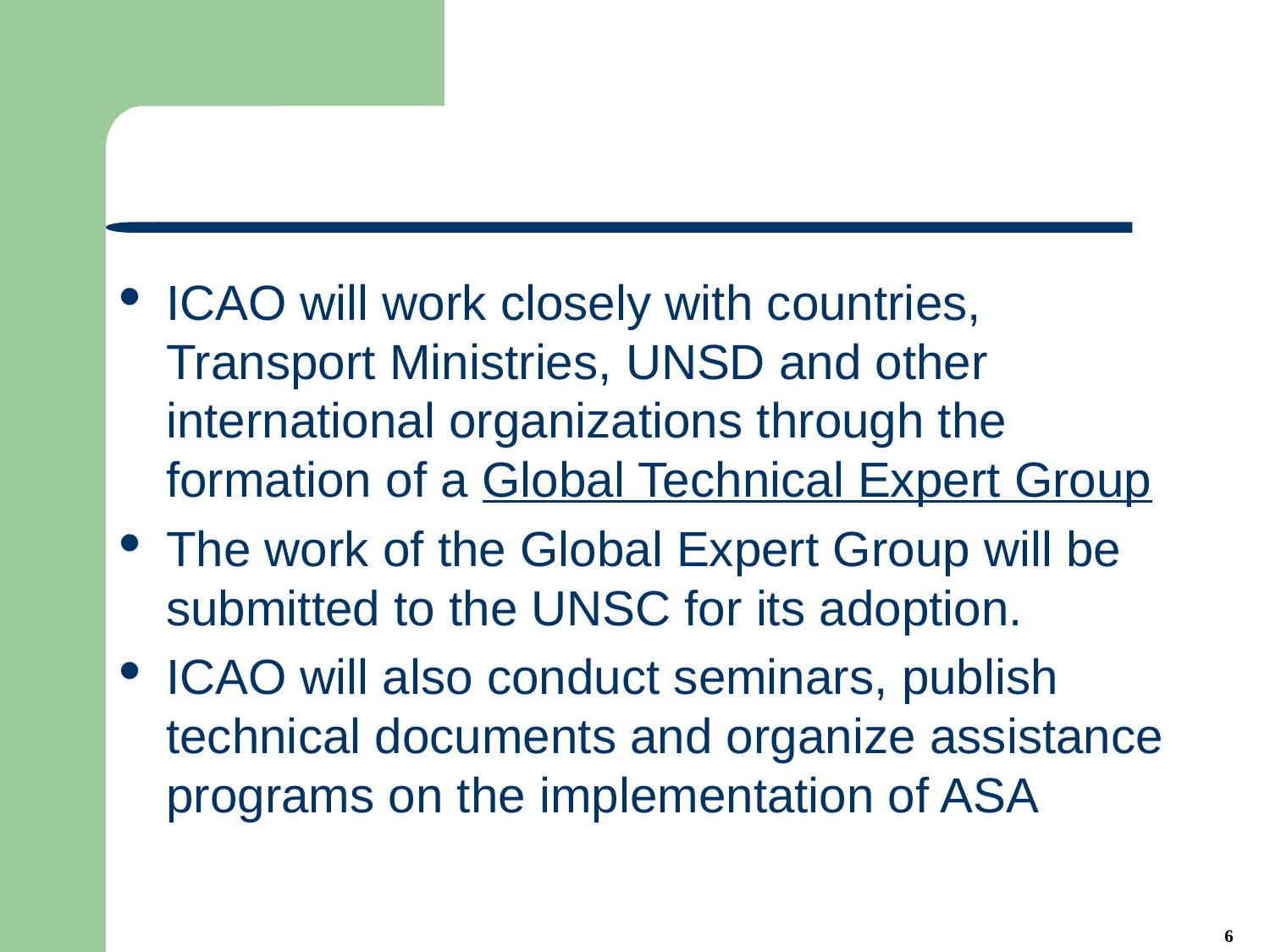

#
ICAO will work closely with countries, Transport Ministries, UNSD and other international organizations through the formation of a Global Technical Expert Group
The work of the Global Expert Group will be submitted to the UNSC for its adoption.
ICAO will also conduct seminars, publish technical documents and organize assistance programs on the implementation of ASA
6